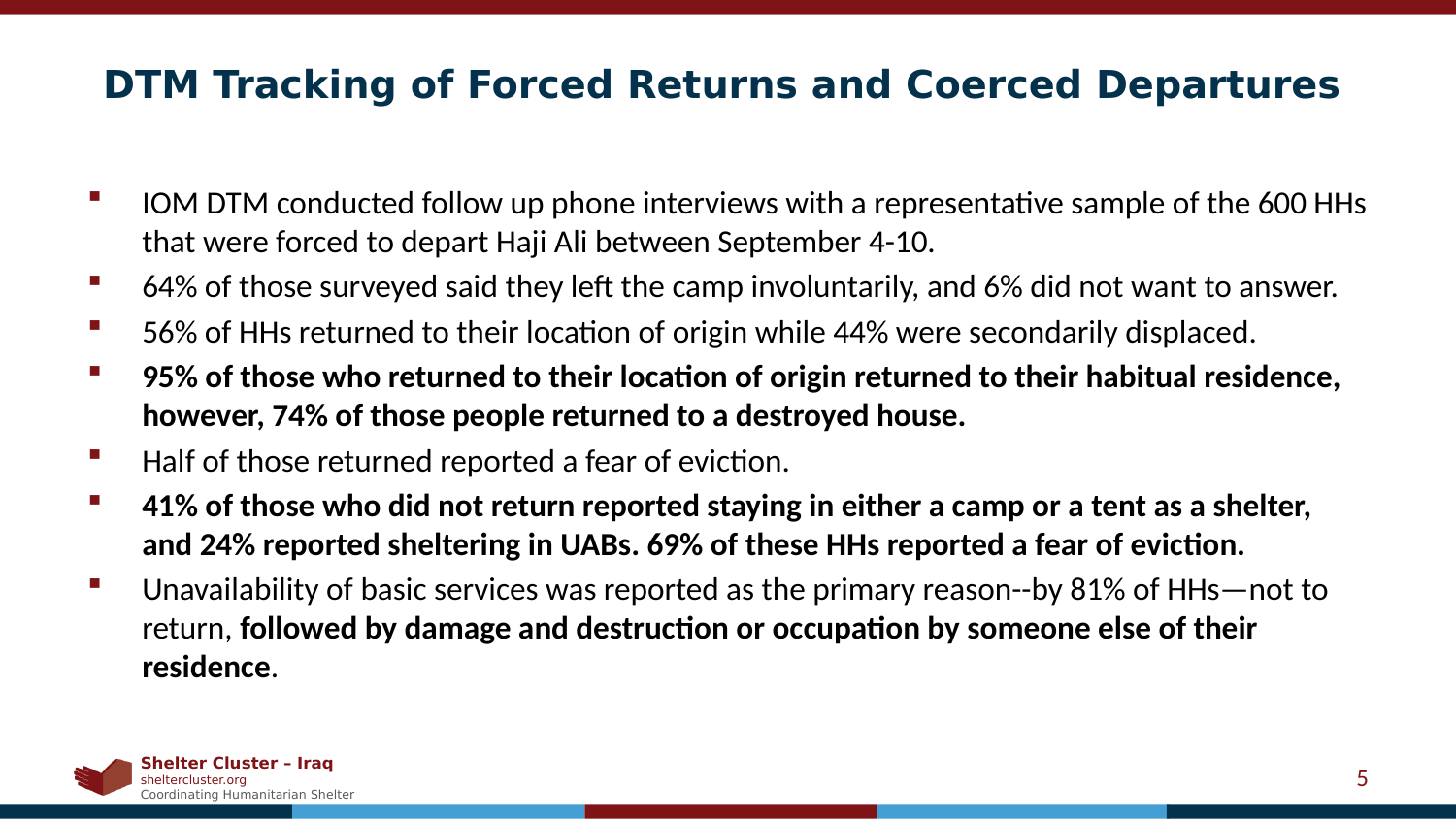

# DTM Tracking of Forced Returns and Coerced Departures
IOM DTM conducted follow up phone interviews with a representative sample of the 600 HHs that were forced to depart Haji Ali between September 4-10.
64% of those surveyed said they left the camp involuntarily, and 6% did not want to answer.
56% of HHs returned to their location of origin while 44% were secondarily displaced.
95% of those who returned to their location of origin returned to their habitual residence, however, 74% of those people returned to a destroyed house.
Half of those returned reported a fear of eviction.
41% of those who did not return reported staying in either a camp or a tent as a shelter, and 24% reported sheltering in UABs. 69% of these HHs reported a fear of eviction.
Unavailability of basic services was reported as the primary reason--by 81% of HHs—not to return, followed by damage and destruction or occupation by someone else of their residence.

5